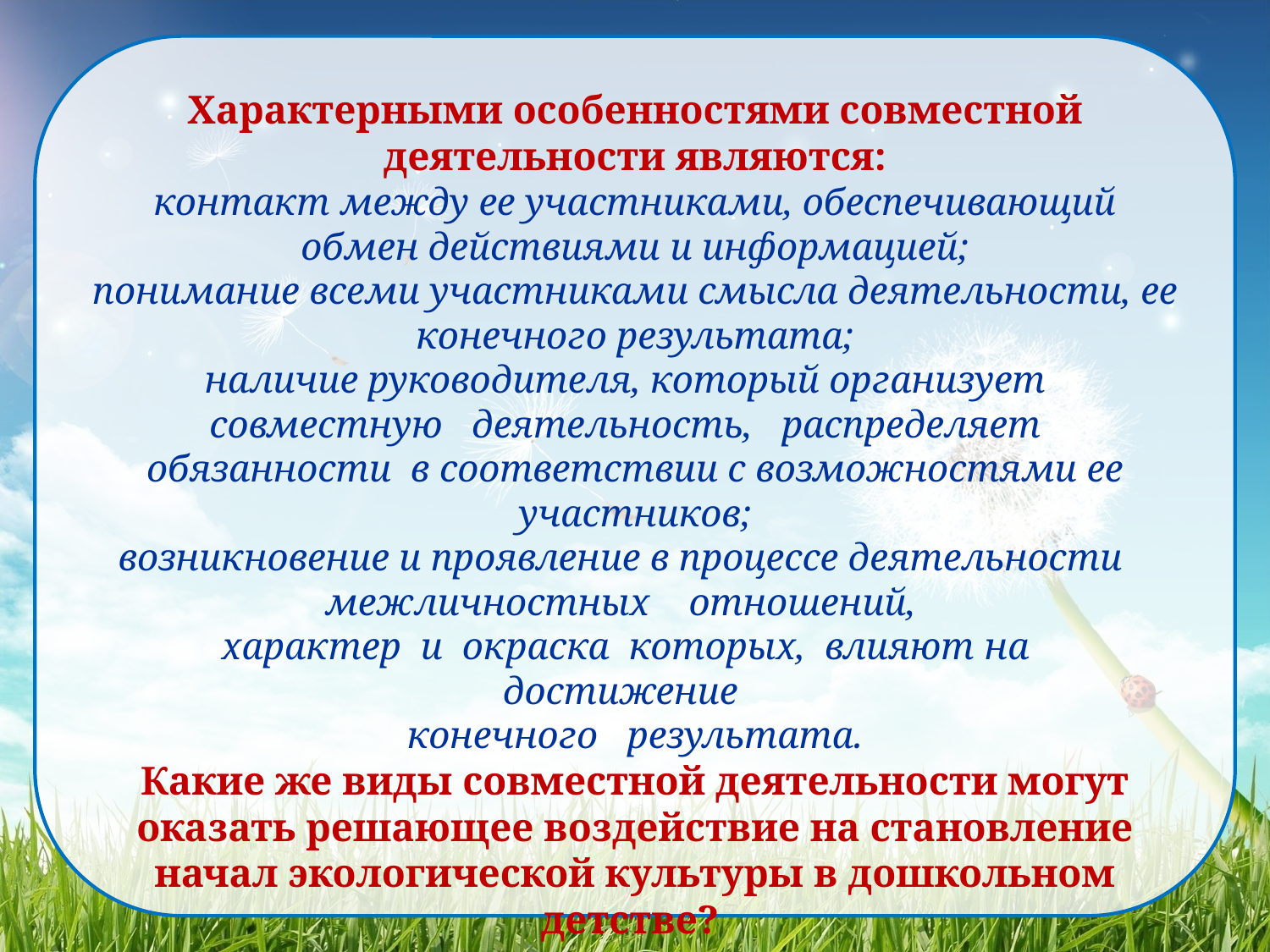

Характерными особенностями совместной деятельности являются:
контакт между ее участниками, обеспечивающий обмен действиями и информацией;
понимание всеми участниками смысла деятельности, ее конечного результата;
наличие руководителя, который организует   совместную   деятельность,   распределяет 
обязанности  в соответствии с возможностями ее участников;
возникновение и проявление в процессе деятельности    межличностных    отношений,
характер  и  окраска  которых,  влияют на   достижение
конечного   результата.
Какие же виды совместной деятельности могут оказать решающее воздействие на становление начал экологической культуры в дошкольном детстве?